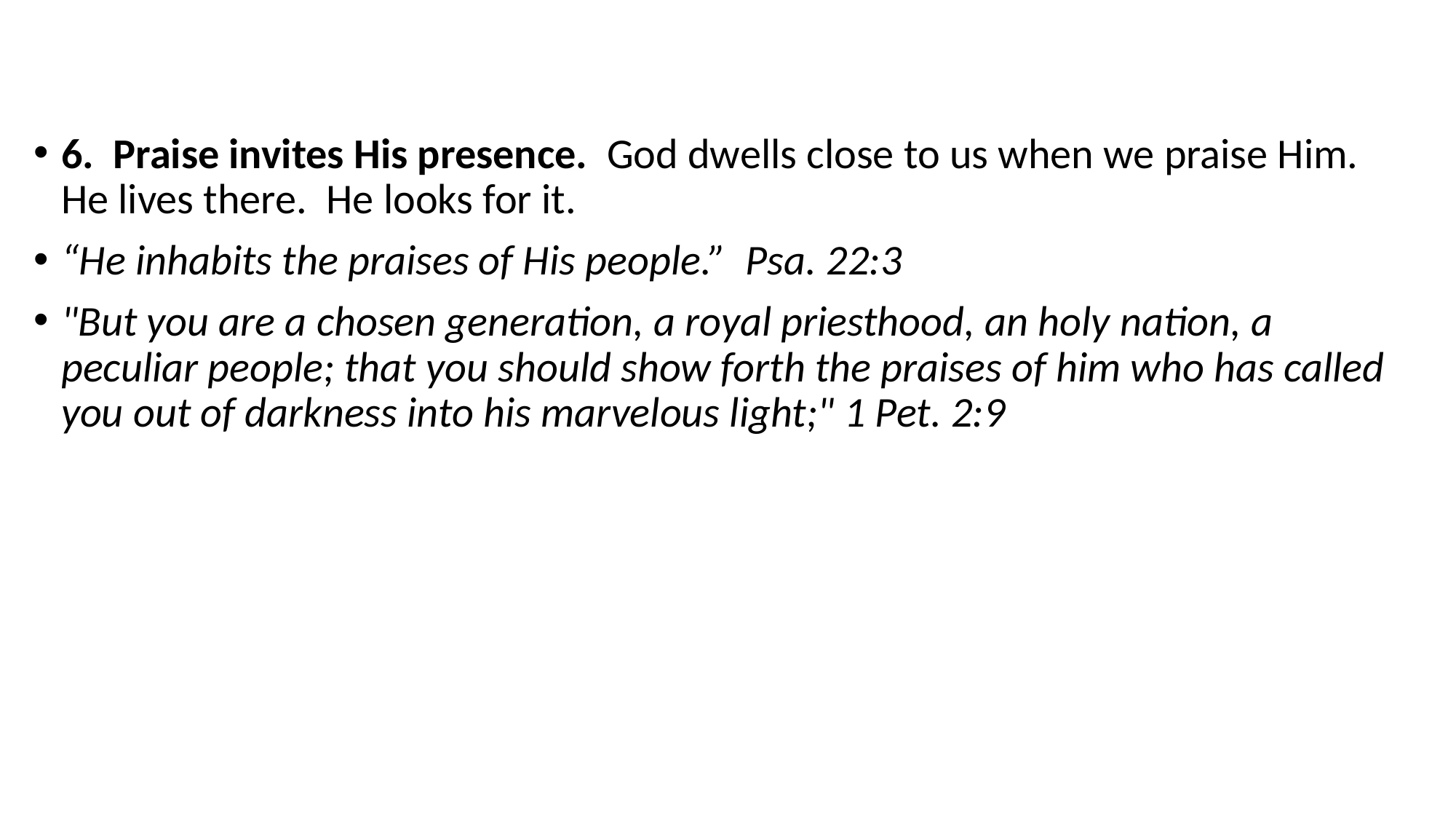

#
6.  Praise invites His presence.  God dwells close to us when we praise Him.  He lives there.  He looks for it.
“He inhabits the praises of His people.”  Psa. 22:3
"But you are a chosen generation, a royal priesthood, an holy nation, a peculiar people; that you should show forth the praises of him who has called you out of darkness into his marvelous light;" 1 Pet. 2:9